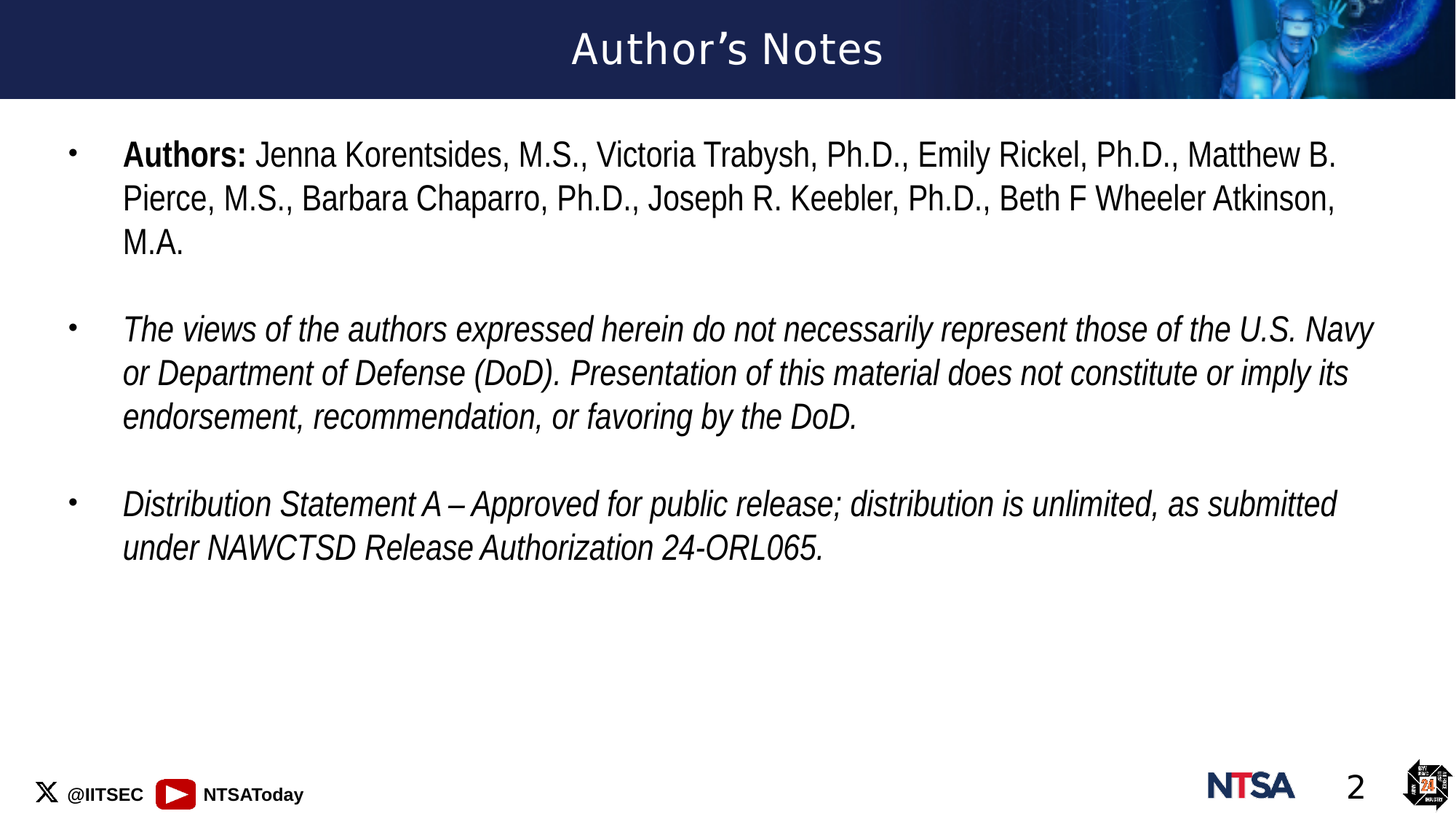

# Author’s Notes
Authors: Jenna Korentsides, M.S., Victoria Trabysh, Ph.D., Emily Rickel, Ph.D., Matthew B. Pierce, M.S., Barbara Chaparro, Ph.D., Joseph R. Keebler, Ph.D., Beth F Wheeler Atkinson, M.A.
The views of the authors expressed herein do not necessarily represent those of the U.S. Navy or Department of Defense (DoD). Presentation of this material does not constitute or imply its endorsement, recommendation, or favoring by the DoD.
Distribution Statement A – Approved for public release; distribution is unlimited, as submitted under NAWCTSD Release Authorization 24-ORL065.

2